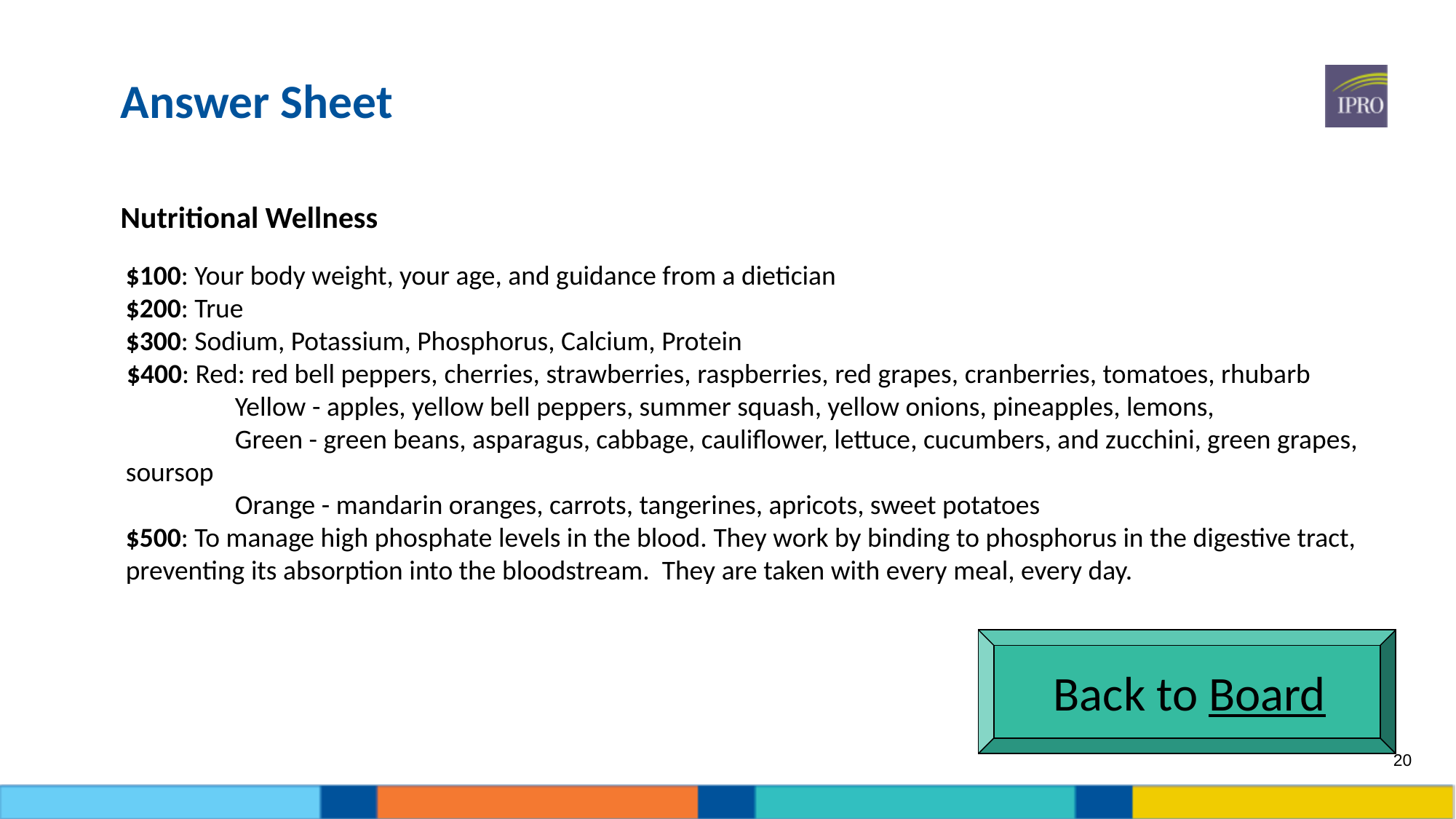

# Answer Sheet
Nutritional Wellness
$100: Your body weight, your age, and guidance from a dietician
$200: True
$300: Sodium, Potassium, Phosphorus, Calcium, Protein
 $400: Red: red bell peppers, cherries, strawberries, raspberries, red grapes, cranberries, tomatoes, rhubarb
	Yellow - apples, yellow bell peppers, summer squash, yellow onions, pineapples, lemons,
	Green - green beans, asparagus, cabbage, cauliflower, lettuce, cucumbers, and zucchini, green grapes, soursop
	Orange - mandarin oranges, carrots, tangerines, apricots, sweet potatoes
$500: To manage high phosphate levels in the blood. They work by binding to phosphorus in the digestive tract, preventing its absorption into the bloodstream.  They are taken with every meal, every day.

Back to Board
20